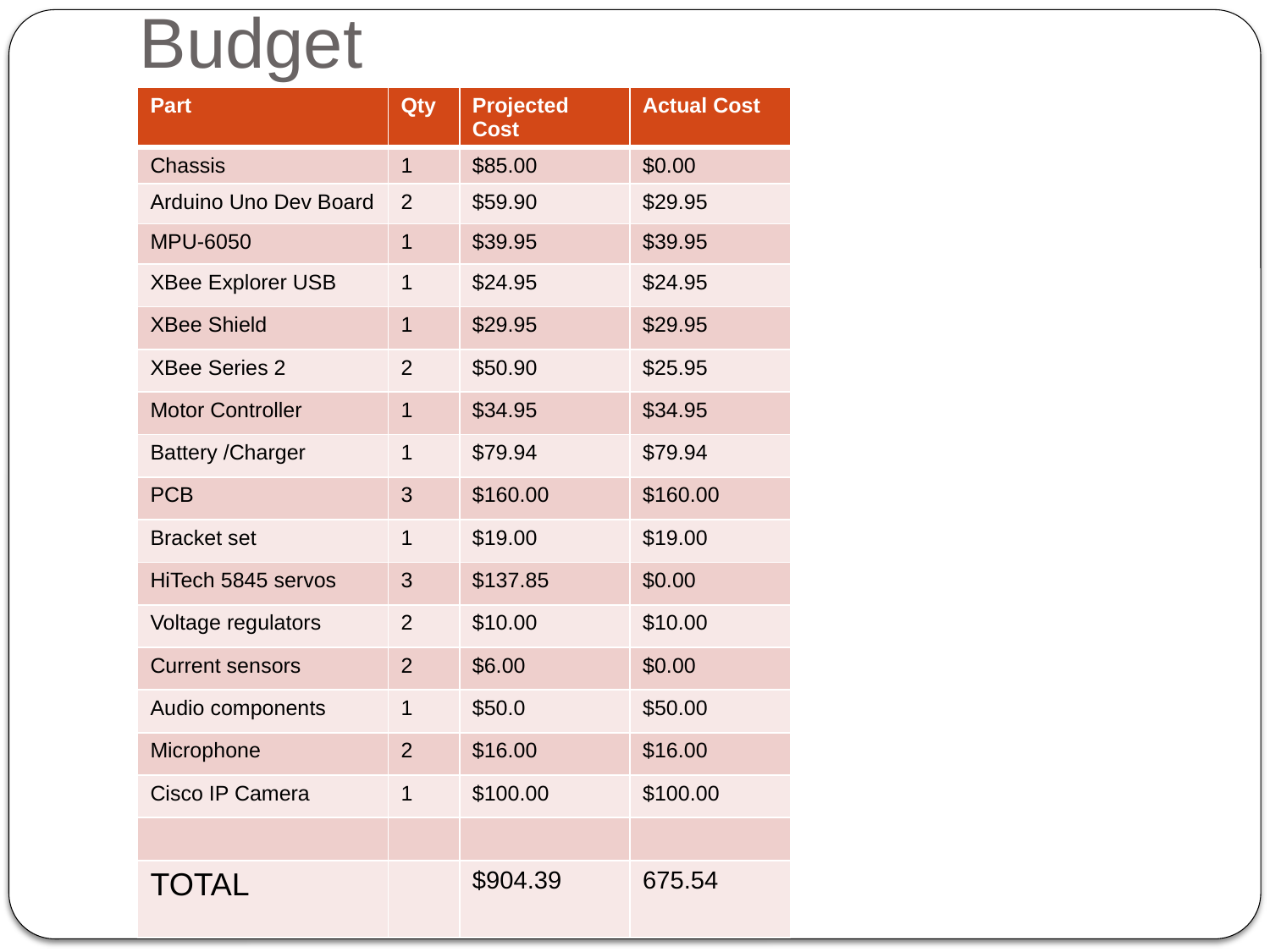

# Budget
| Part | Qty | Projected Cost | Actual Cost |
| --- | --- | --- | --- |
| Chassis | 1 | $85.00 | $0.00 |
| Arduino Uno Dev Board | 2 | $59.90 | $29.95 |
| MPU-6050 | 1 | $39.95 | $39.95 |
| XBee Explorer USB | 1 | $24.95 | $24.95 |
| XBee Shield | 1 | $29.95 | $29.95 |
| XBee Series 2 | 2 | $50.90 | $25.95 |
| Motor Controller | 1 | $34.95 | $34.95 |
| Battery /Charger | 1 | $79.94 | $79.94 |
| PCB | 3 | $160.00 | $160.00 |
| Bracket set | 1 | $19.00 | $19.00 |
| HiTech 5845 servos | 3 | $137.85 | $0.00 |
| Voltage regulators | 2 | $10.00 | $10.00 |
| Current sensors | 2 | $6.00 | $0.00 |
| Audio components | 1 | $50.0 | $50.00 |
| Microphone | 2 | $16.00 | $16.00 |
| Cisco IP Camera | 1 | $100.00 | $100.00 |
|  |  |  |  |
| TOTAL |  | $904.39 | 675.54 |